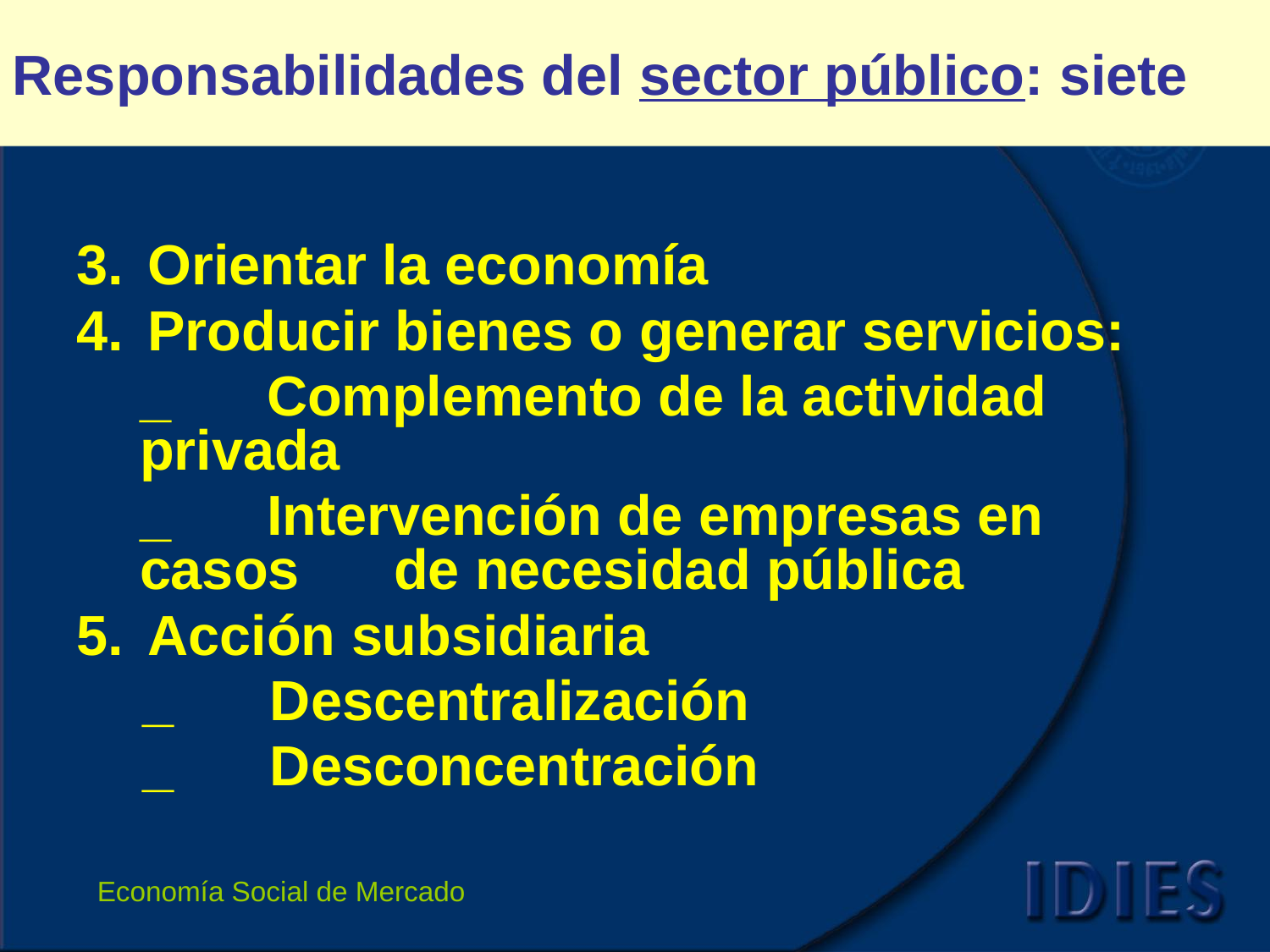

Responsabilidades del sector público: siete
Orientar la economía
Producir bienes o generar servicios:
_	Complemento de la actividad 	privada
_	Intervención de empresas en casos  	de necesidad pública
Acción subsidiaria
_	Descentralización
_	Desconcentración